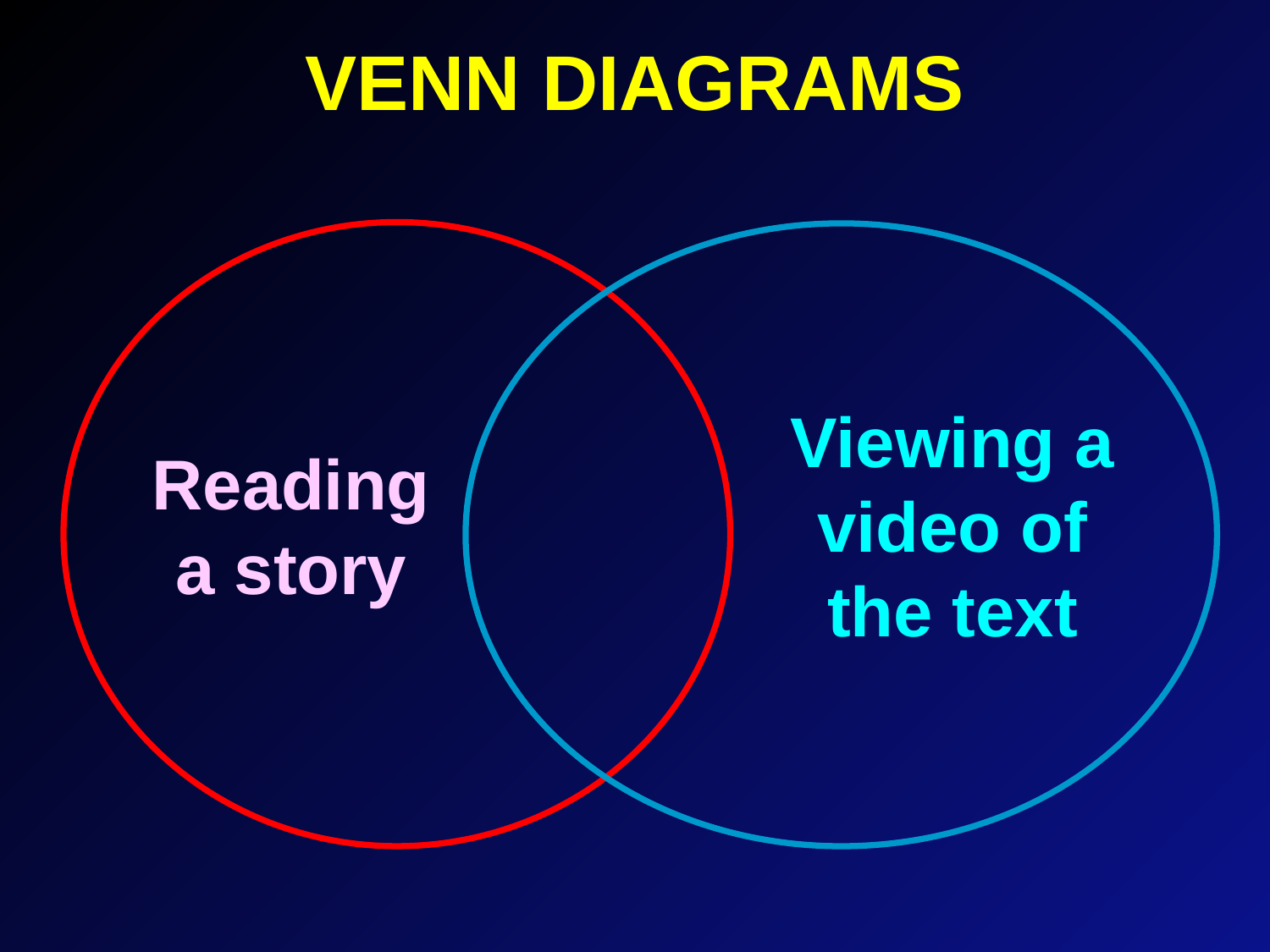

# VENN DIAGRAMS

Viewing a video of the text
Reading a story